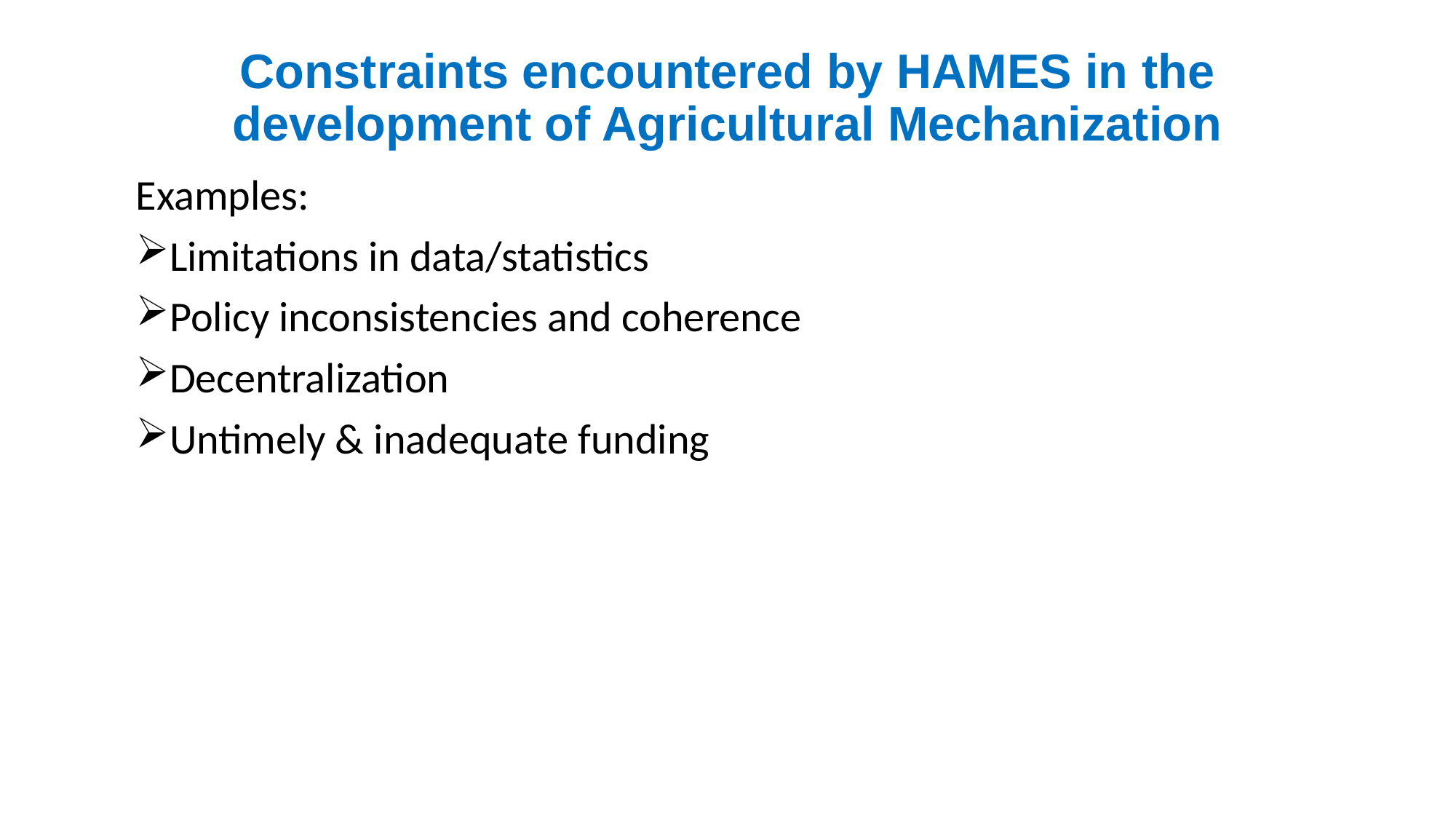

# Constraints encountered by HAMES in the development of Agricultural Mechanization
Examples:
Limitations in data/statistics
Policy inconsistencies and coherence
Decentralization
Untimely & inadequate funding

5